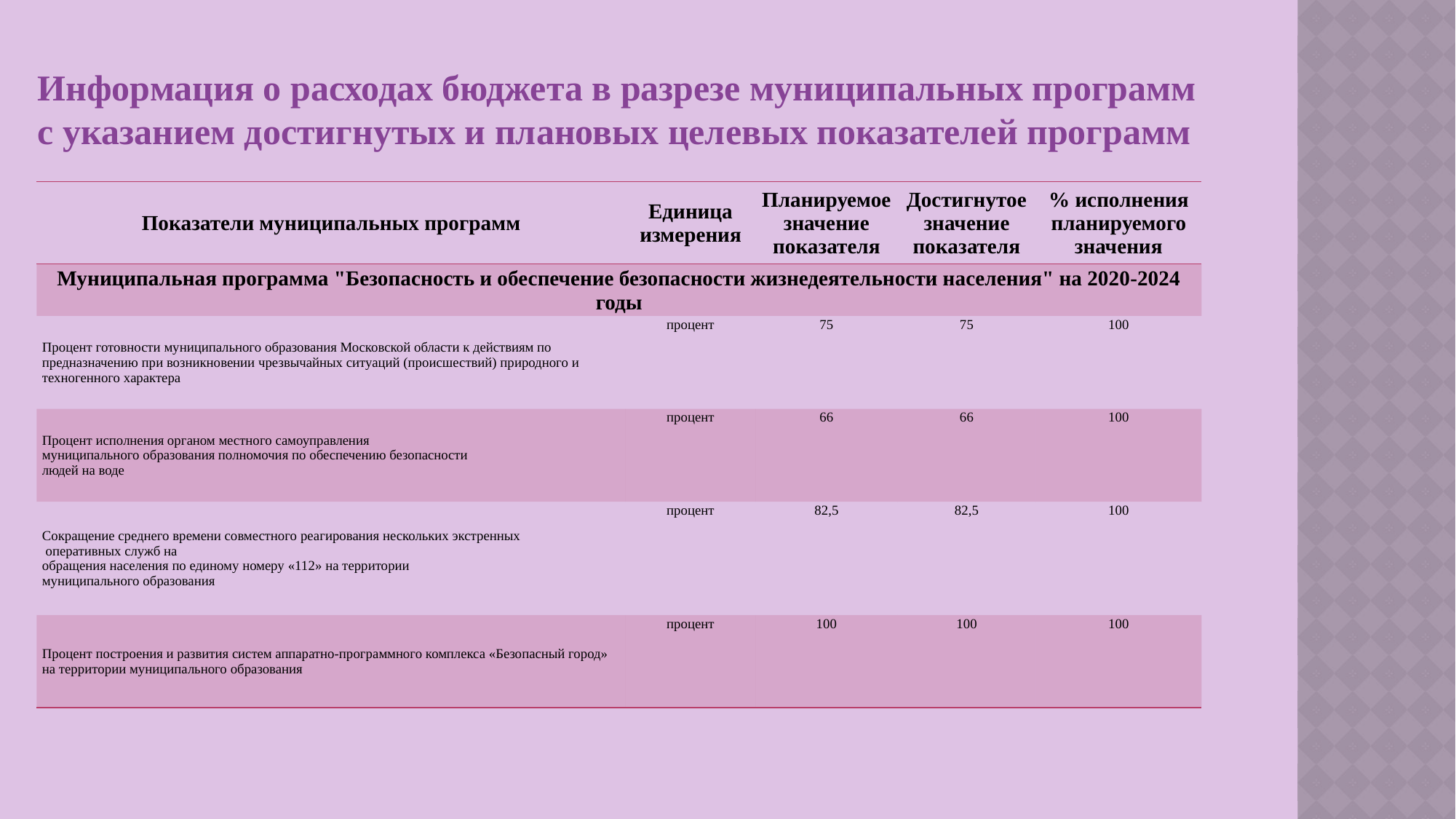

Информация о расходах бюджета в разрезе муниципальных программ
с указанием достигнутых и плановых целевых показателей программ
| Показатели муниципальных программ | Единица измерения | Планируемое значение показателя | Достигнутое значение показателя | % исполнения планируемого значения |
| --- | --- | --- | --- | --- |
| Муниципальная программа "Безопасность и обеспечение безопасности жизнедеятельности населения" на 2020-2024 годы |  |  |  |  |
| Процент готовности муниципального образования Московской области к действиям по предназначению при возникновении чрезвычайных ситуаций (происшествий) природного и техногенного характера | процент | 75 | 75 | 100 |
| Процент исполнения органом местного самоуправления муниципального образования полномочия по обеспечению безопасности людей на воде | процент | 66 | 66 | 100 |
| Сокращение среднего времени совместного реагирования нескольких экстренных оперативных служб на обращения населения по единому номеру «112» на территории муниципального образования | процент | 82,5 | 82,5 | 100 |
| Процент построения и развития систем аппаратно-программного комплекса «Безопасный город» на территории муниципального образования | процент | 100 | 100 | 100 |